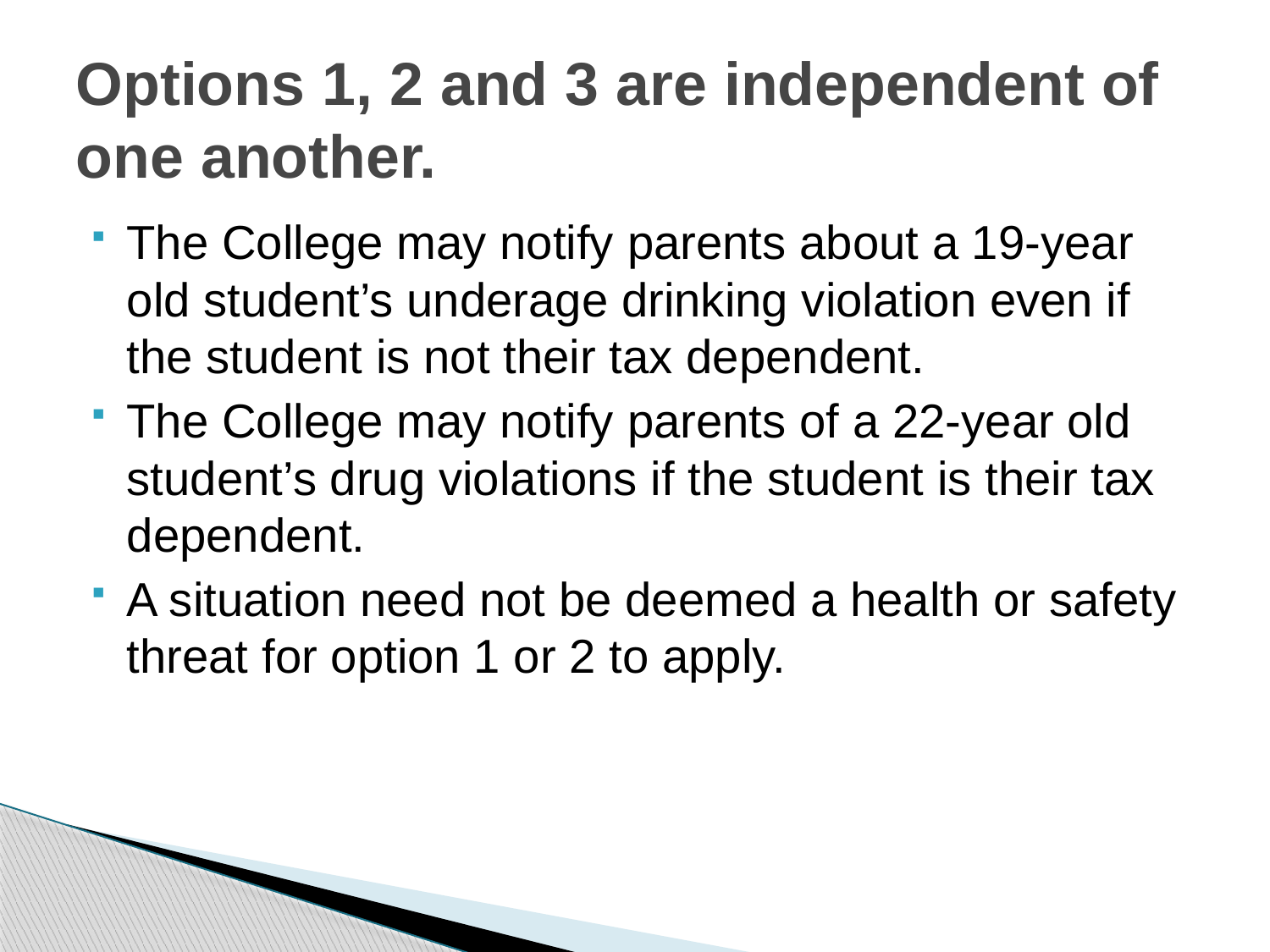

# Options 1, 2 and 3 are independent of one another.
The College may notify parents about a 19-year old student’s underage drinking violation even if the student is not their tax dependent.
The College may notify parents of a 22-year old student’s drug violations if the student is their tax dependent.
A situation need not be deemed a health or safety threat for option 1 or 2 to apply.